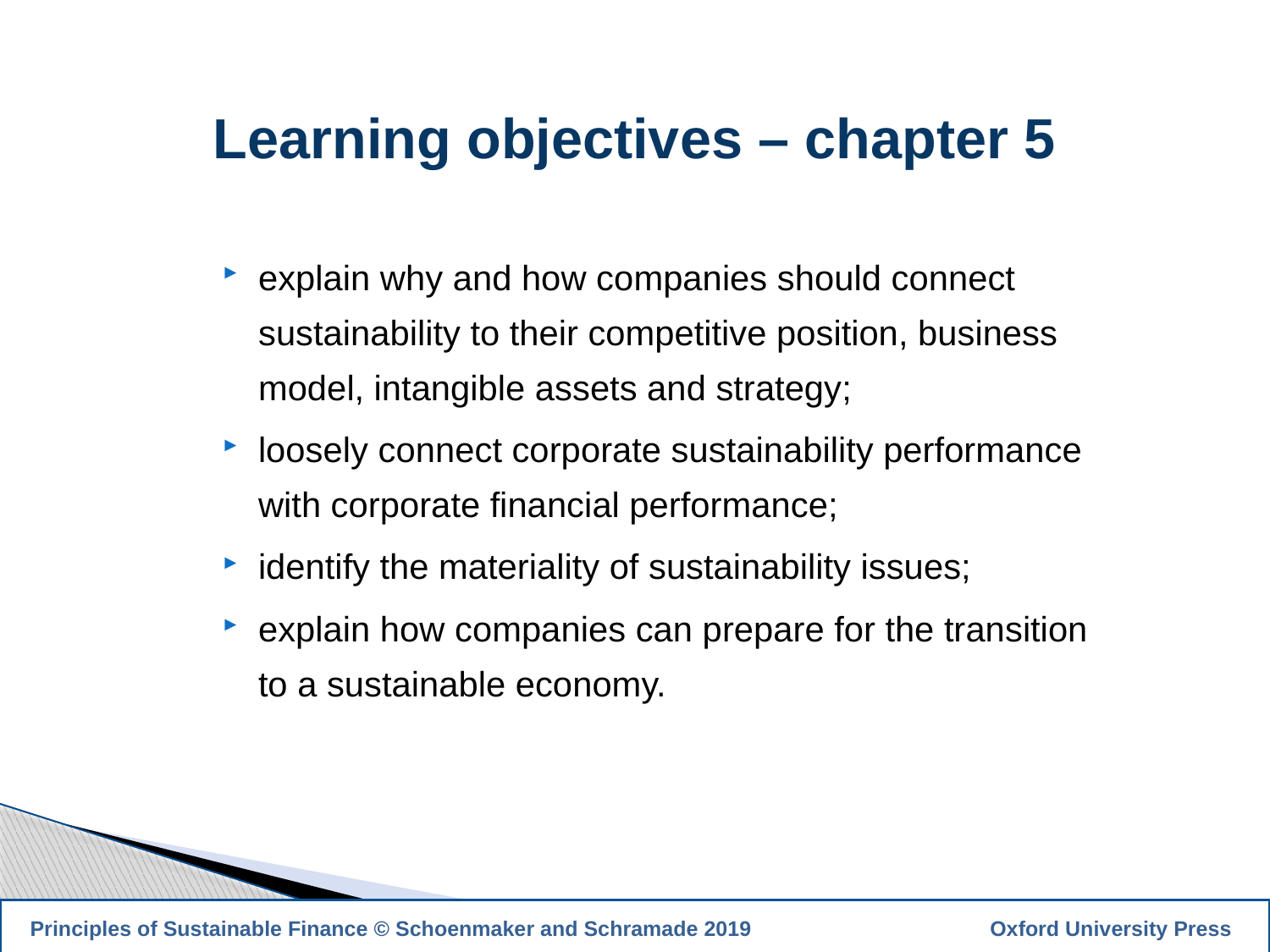

Learning objectives – chapter 5

explain why and how companies should connect sustainability to their competitive position, business model, intangible assets and strategy;
loosely connect corporate sustainability performance with corporate financial performance;
identify the materiality of sustainability issues;
explain how companies can prepare for the transition to a sustainable economy.
3

   Principles of Sustainable Finance © Schoenmaker and Schramade 2019		               Oxford University Press